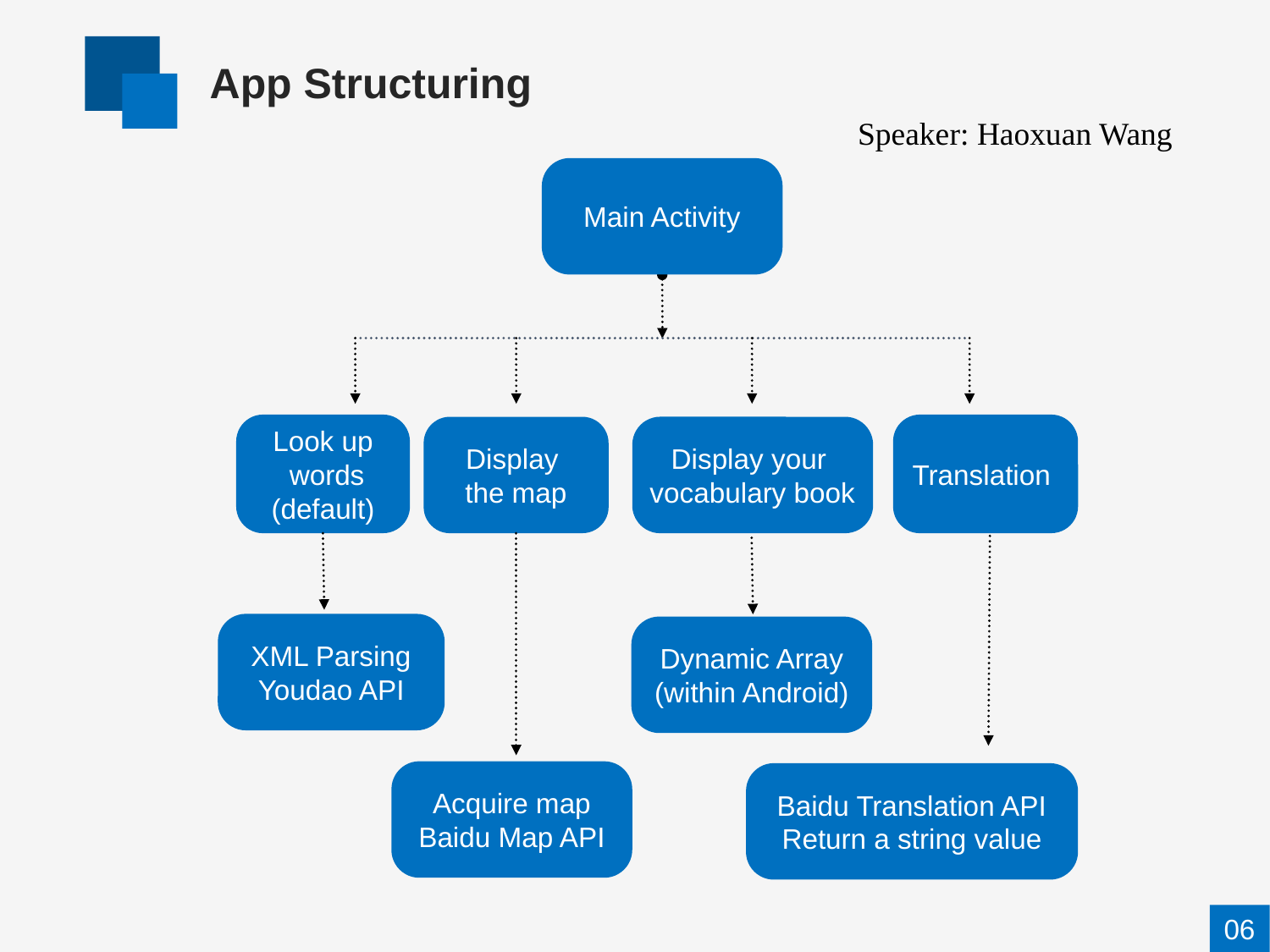

App Structuring
Speaker: Haoxuan Wang
Main Activity

Look up
 words
(default)
Display your
vocabulary book
Display
the map

Translation

XML Parsing
Youdao API
Dynamic Array
(within Android)
Acquire map
Baidu Map API
Baidu Translation API
Return a string value
06